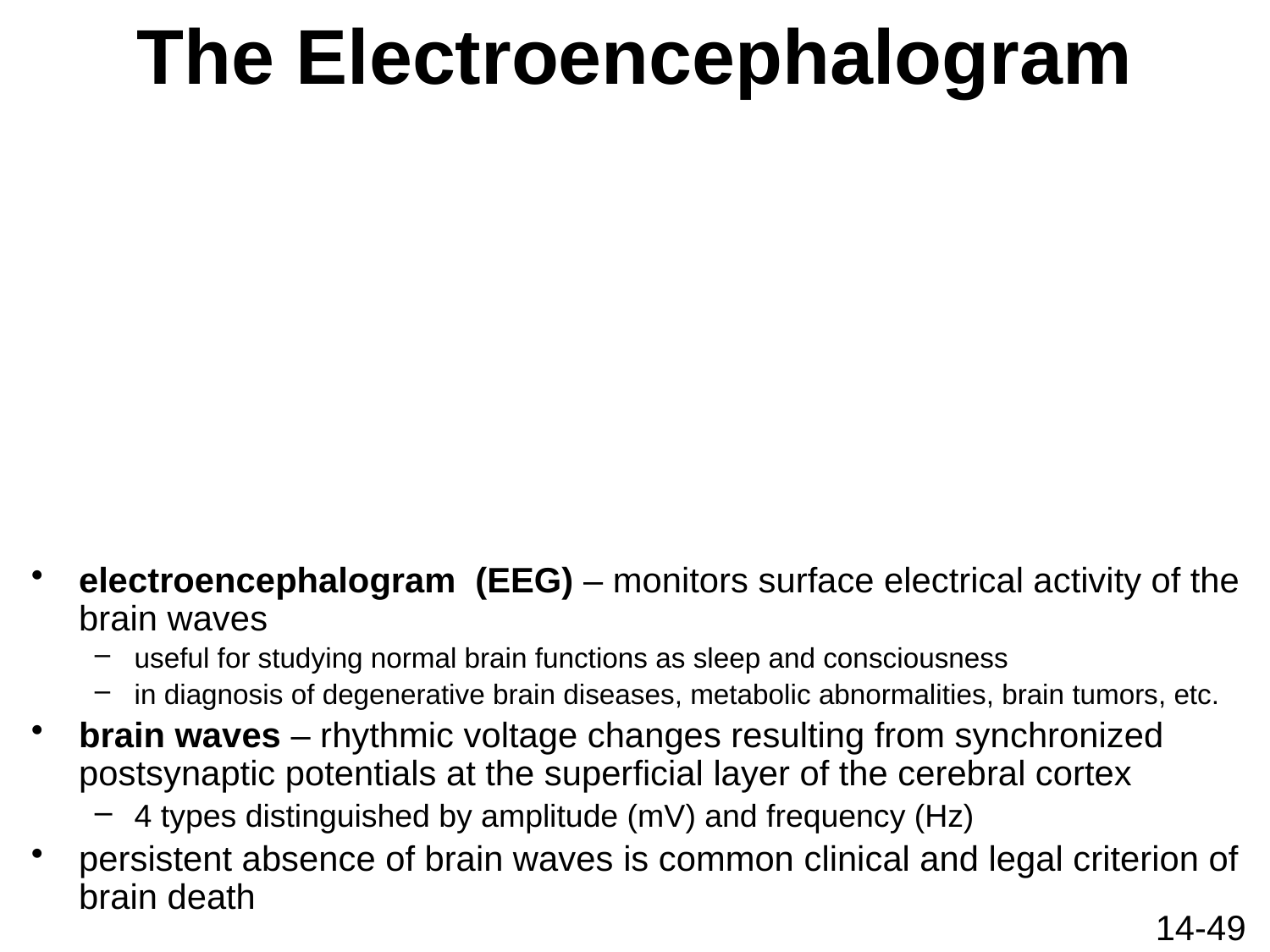

# The Electroencephalogram
electroencephalogram  (EEG) – monitors surface electrical activity of the brain waves
useful for studying normal brain functions as sleep and consciousness
in diagnosis of degenerative brain diseases, metabolic abnormalities, brain tumors, etc.
brain waves – rhythmic voltage changes resulting from synchronized postsynaptic potentials at the superficial layer of the cerebral cortex
4 types distinguished by amplitude (mV) and frequency (Hz)
persistent absence of brain waves is common clinical and legal criterion of brain death
14-49